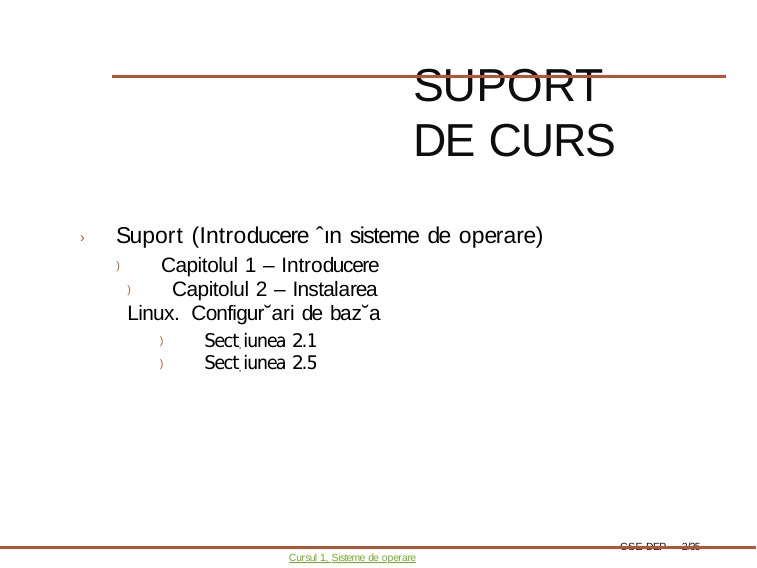

# Suport de curs

›  Suport (Introducere ˆın sisteme de operare)
)   Capitolul 1 – Introducere
)   Capitolul 2 – Instalarea Linux.  Configur˘ari de baz˘a
)   Sect, iunea 2.1
)   Sect, iunea 2.5
CSE Dep
2/35

Cursul 1, Sisteme de operare